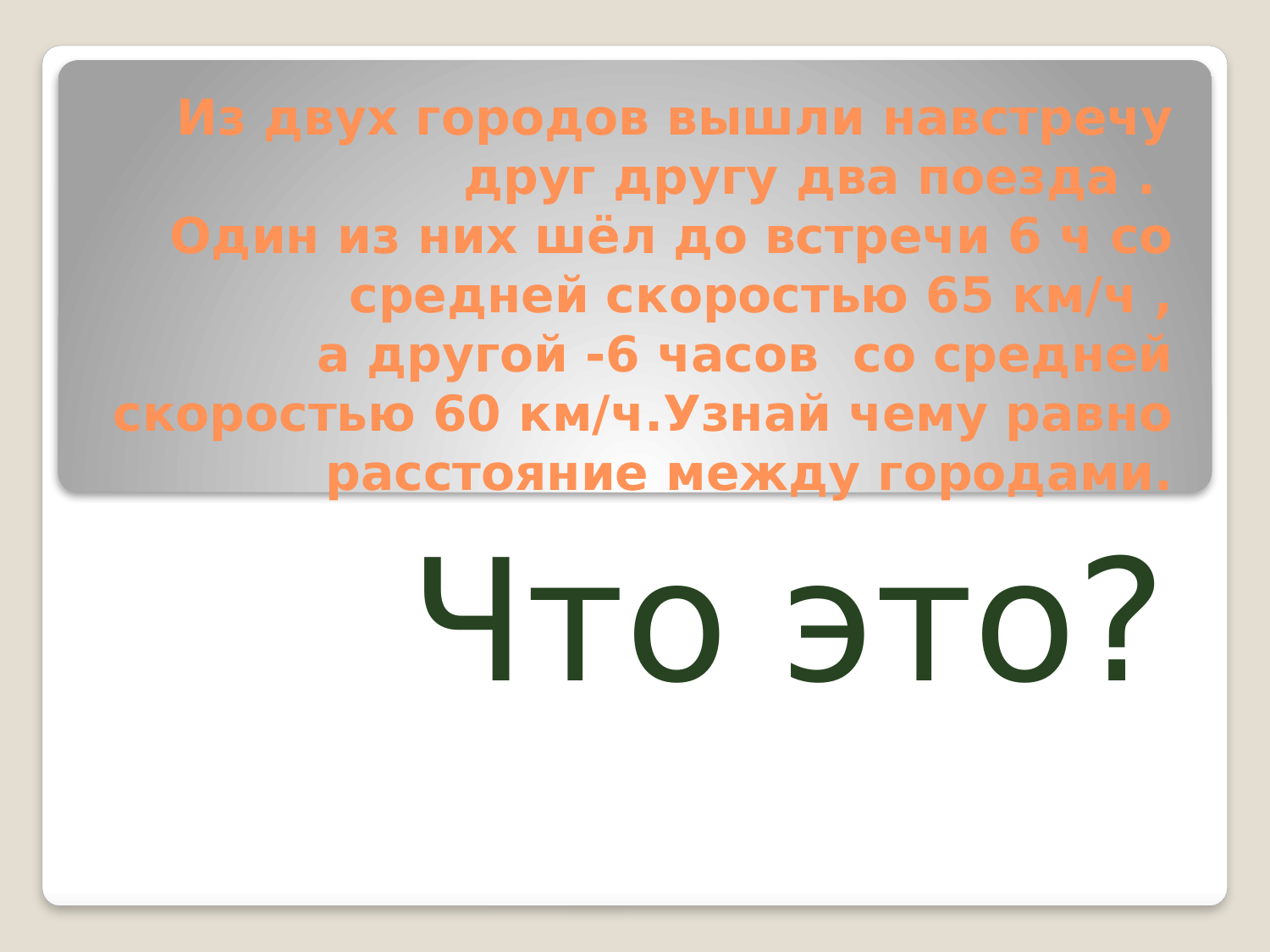

# Из двух городов вышли навстречу друг другу два поезда . Один из них шёл до встречи 6 ч со средней скоростью 65 км/ч , а другой -6 часов  со средней скоростью 60 км/ч.Узнай чему равно расстояние между городами.
Что это?